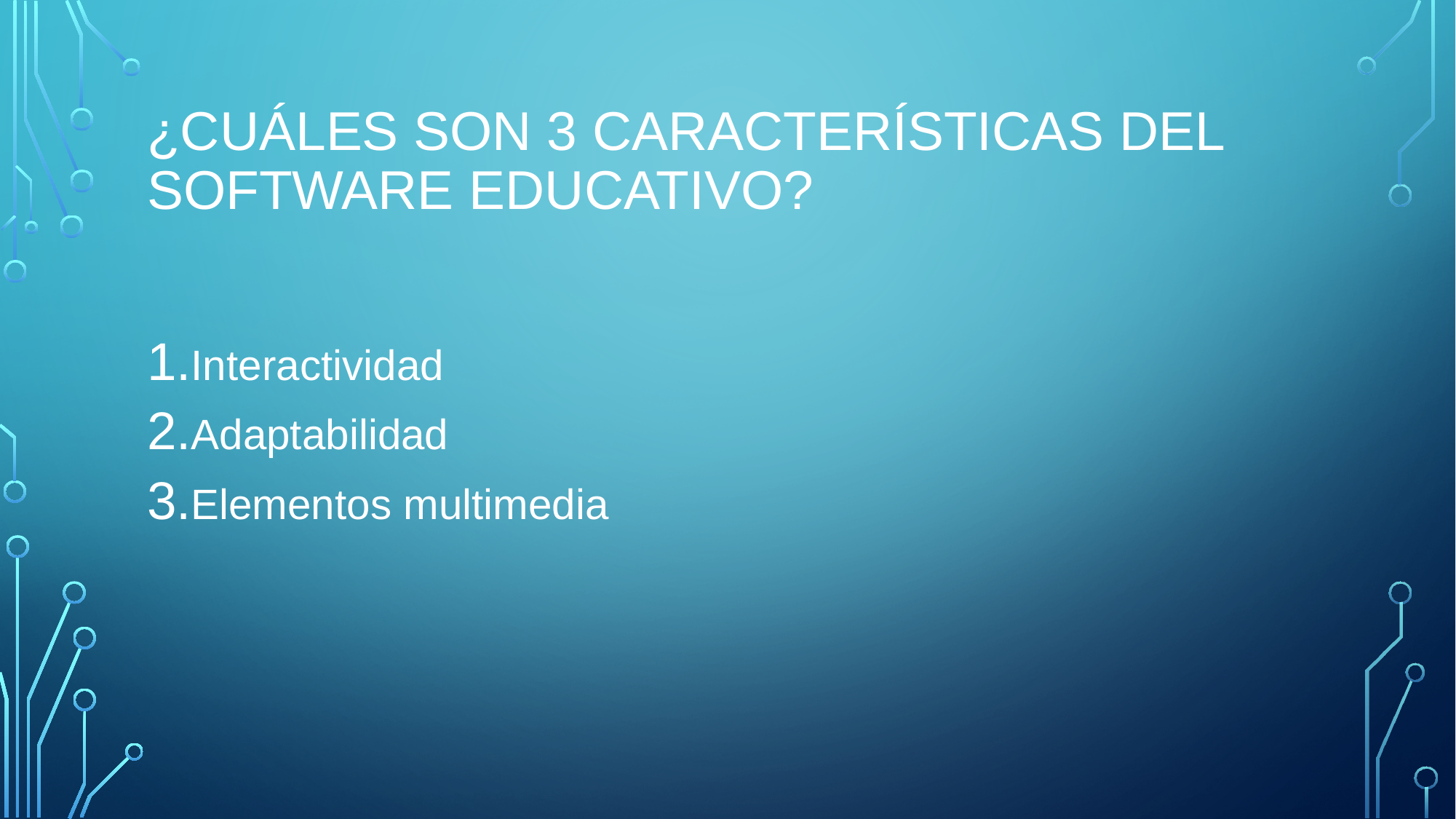

# ¿Cuáles son 3 características del software educativo?

Interactividad
Adaptabilidad
Elementos multimedia